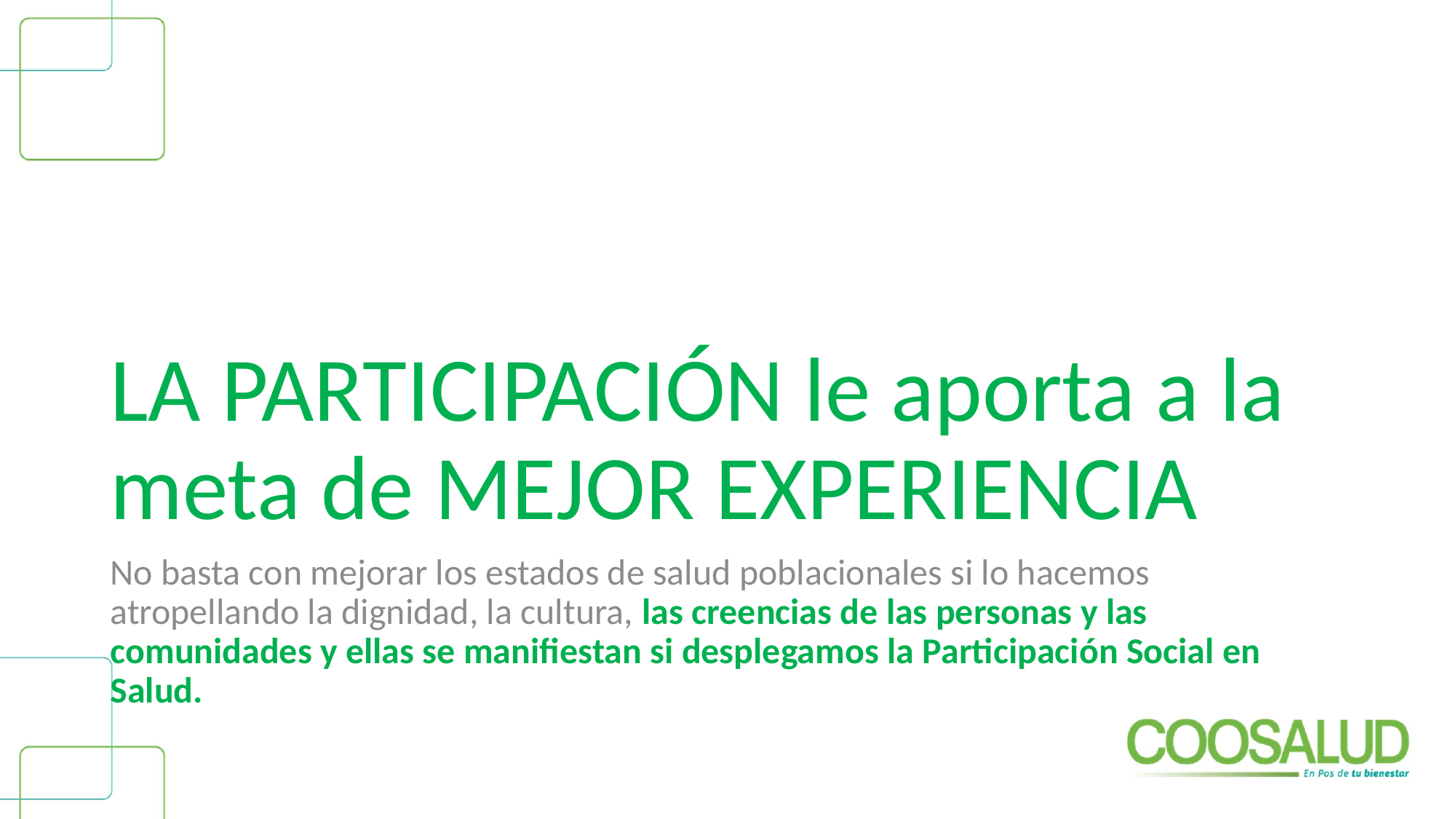

# LA PARTICIPACIÓN le aporta a la meta de MEJOR EXPERIENCIA
No basta con mejorar los estados de salud poblacionales si lo hacemos atropellando la dignidad, la cultura, las creencias de las personas y las comunidades y ellas se manifiestan si desplegamos la Participación Social en Salud.